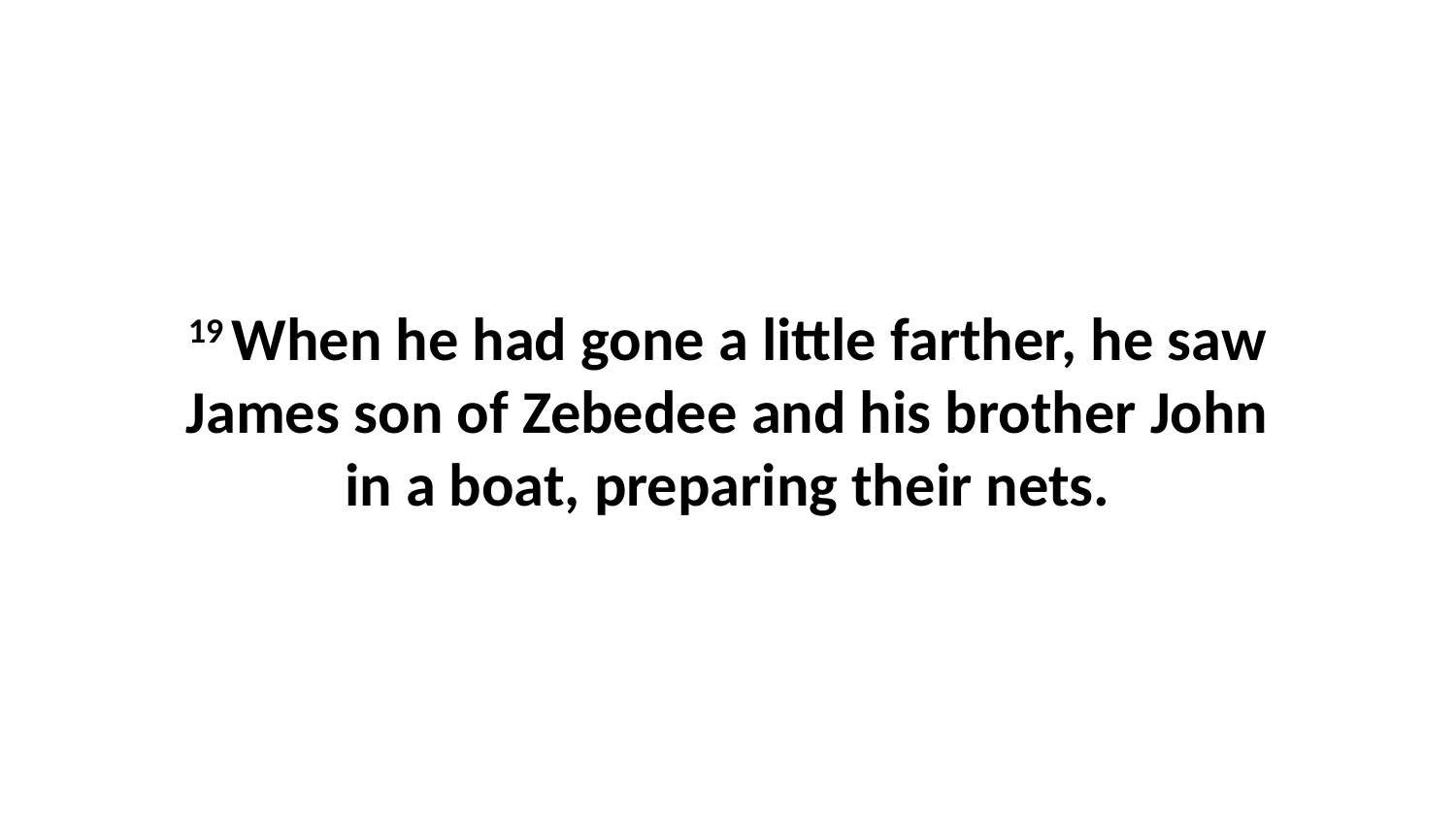

19 When he had gone a little farther, he saw James son of Zebedee and his brother John in a boat, preparing their nets.